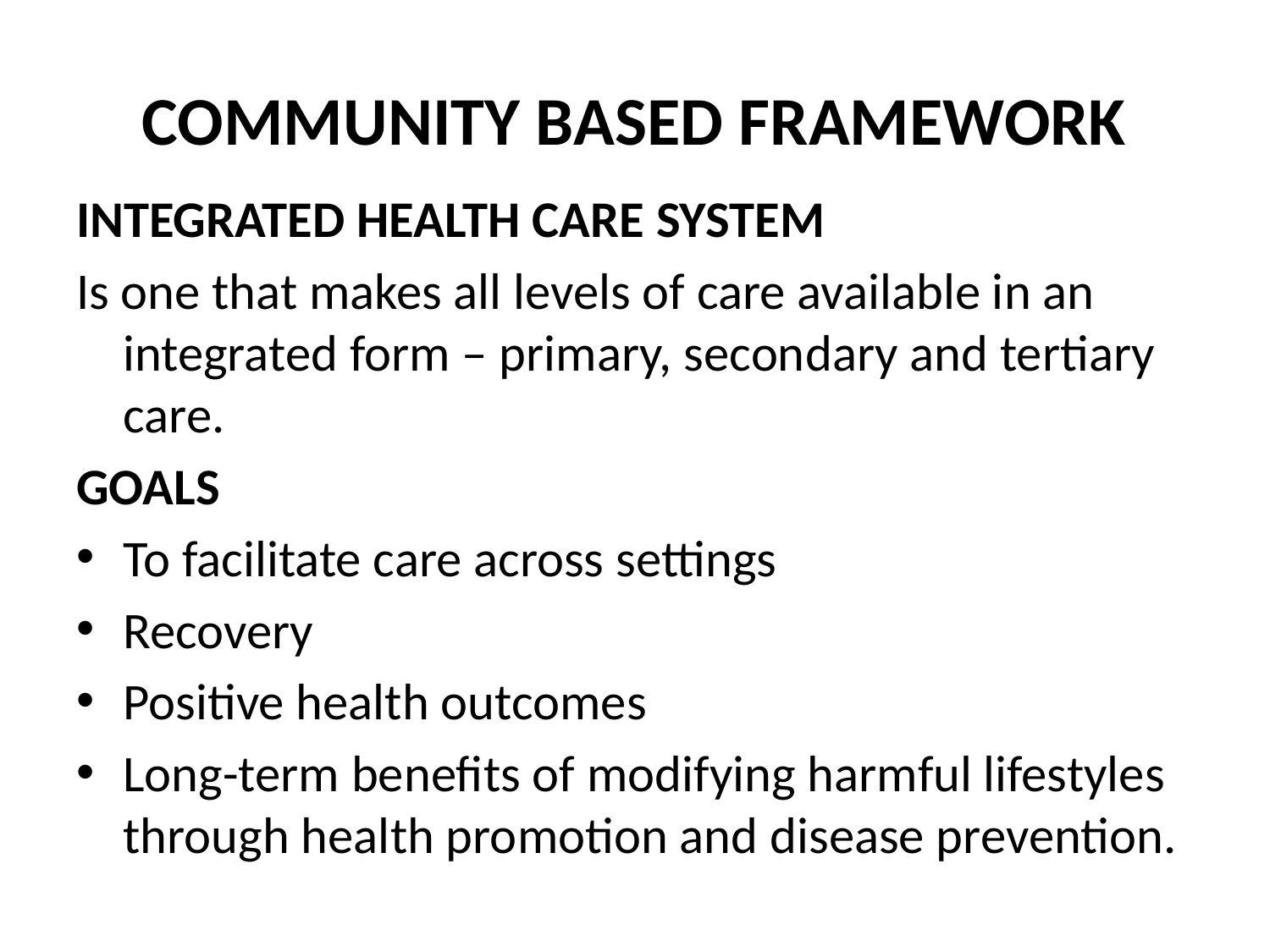

# COMMUNITY BASED FRAMEWORK
INTEGRATED HEALTH CARE SYSTEM
Is one that makes all levels of care available in an integrated form – primary, secondary and tertiary care.
GOALS
To facilitate care across settings
Recovery
Positive health outcomes
Long-term benefits of modifying harmful lifestyles through health promotion and disease prevention.